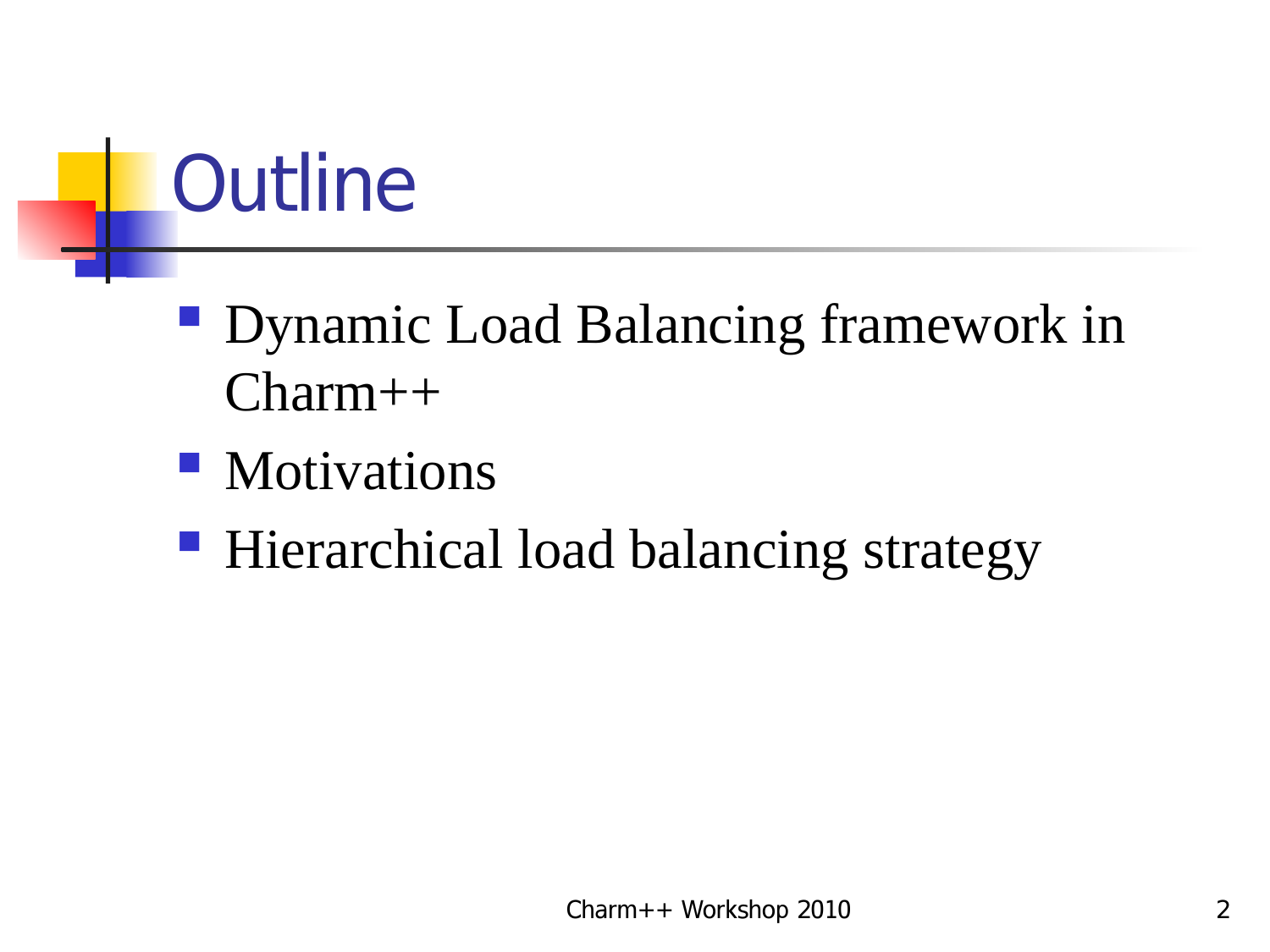

# Outline
Dynamic Load Balancing framework in Charm++
Motivations
Hierarchical load balancing strategy
Charm++ Workshop 2010
2